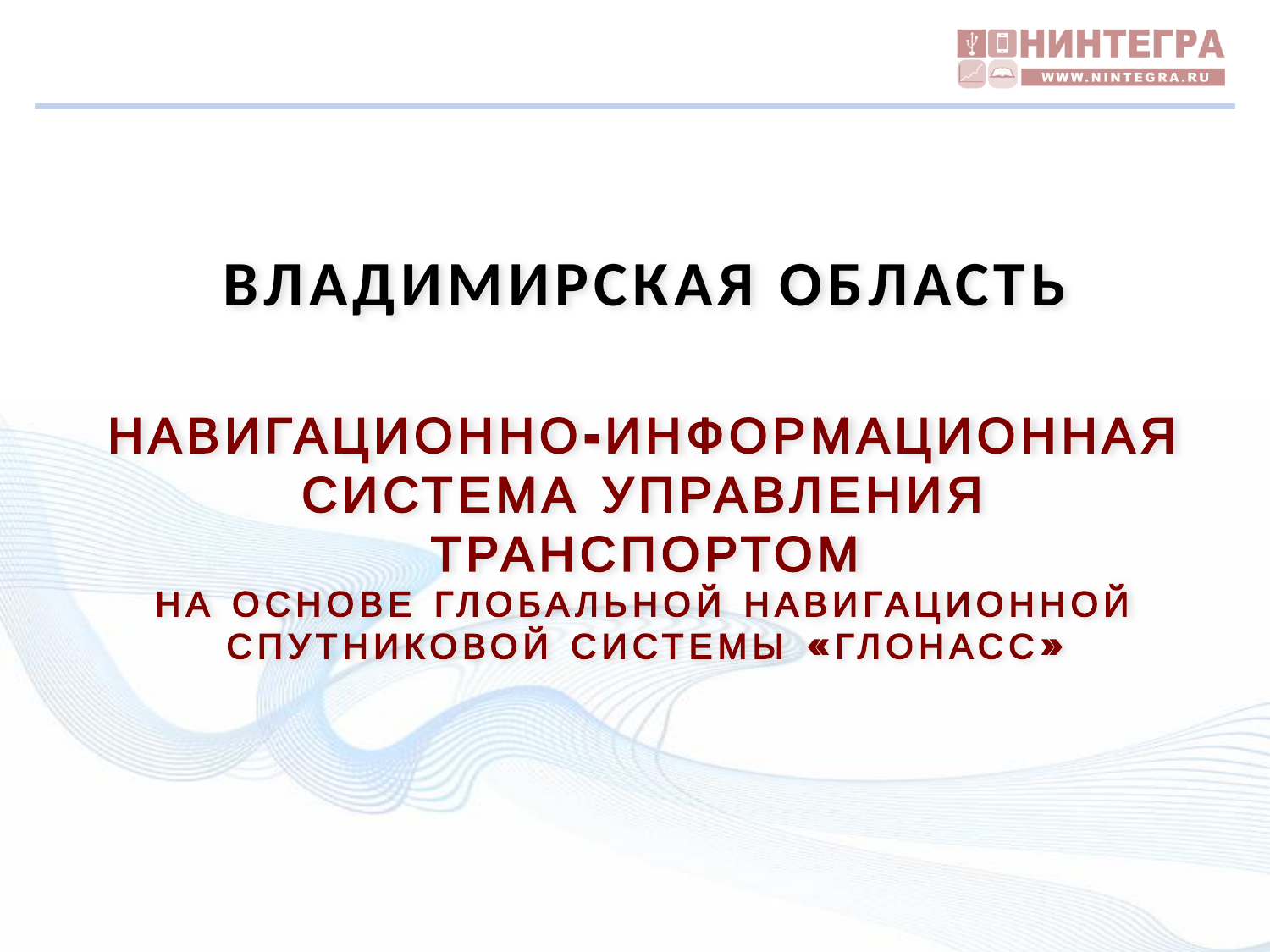

ВЛАДИМИРСКАЯ ОБЛАСТЬ

НАВИГАЦИОННО-ИНФОРМАЦИОННАЯ СИСТЕМА УПРАВЛЕНИЯ ТРАНСПОРТОМ
НА ОСНОВЕ ГЛОБАЛЬНОЙ НАВИГАЦИОННОЙ СПУТНИКОВОЙ СИСТЕМЫ «ГЛОНАСС»